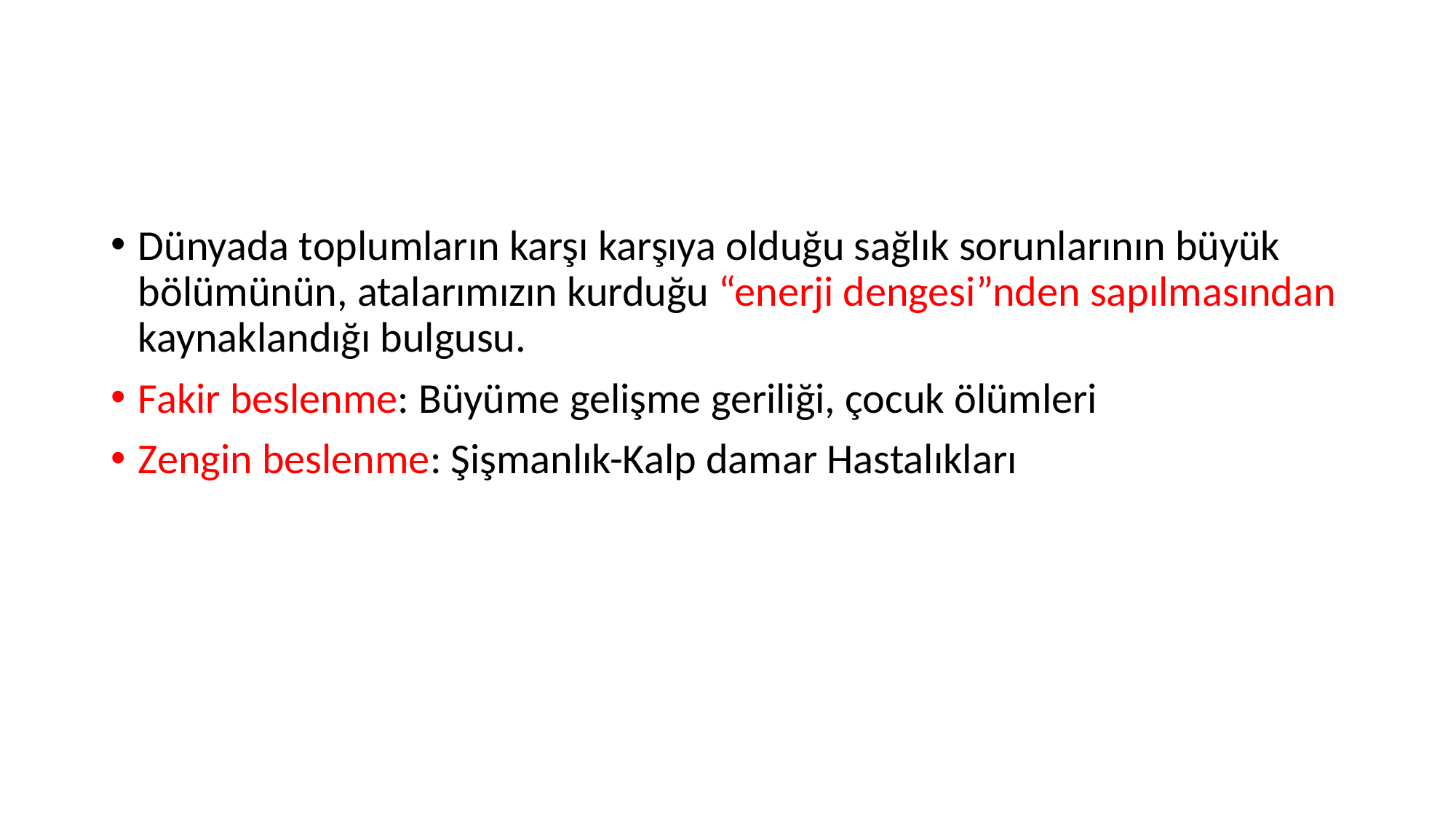

Dünyada toplumların karşı karşıya olduğu sağlık sorunlarının büyük bölümünün, atalarımızın kurduğu “enerji dengesi”nden sapılmasından kaynaklandığı bulgusu.
Fakir beslenme: Büyüme gelişme geriliği, çocuk ölümleri
Zengin beslenme: Şişmanlık-Kalp damar Hastalıkları